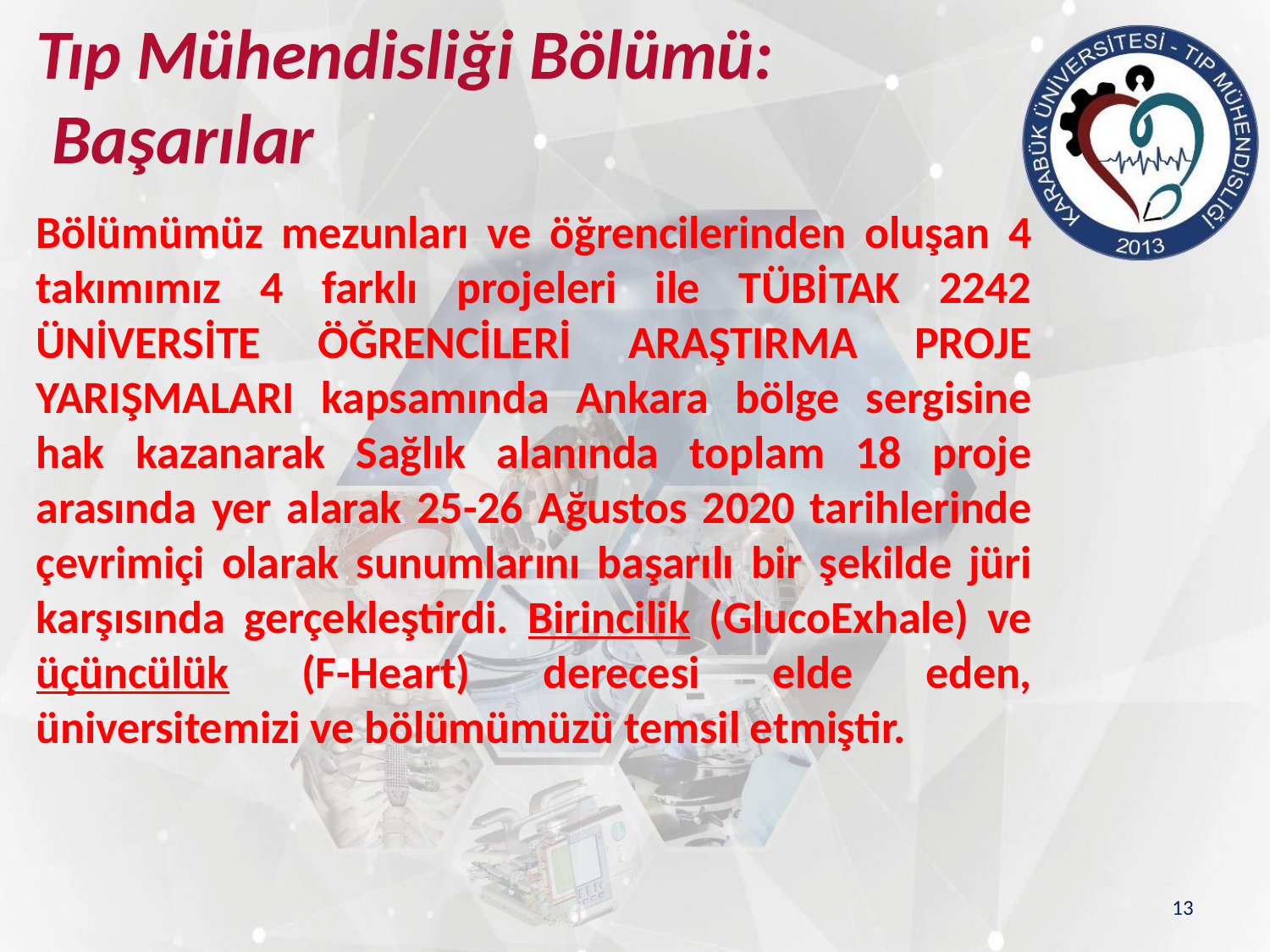

# Tıp Mühendisliği Bölümü:  Başarılar
Bölümümüz mezunları ve öğrencilerinden oluşan 4 takımımız 4 farklı projeleri ile TÜBİTAK 2242 ÜNİVERSİTE ÖĞRENCİLERİ ARAŞTIRMA PROJE YARIŞMALARI kapsamında Ankara bölge sergisine hak kazanarak Sağlık alanında toplam 18 proje arasında yer alarak 25-26 Ağustos 2020 tarihlerinde çevrimiçi olarak sunumlarını başarılı bir şekilde jüri karşısında gerçekleştirdi. Birincilik (GlucoExhale) ve üçüncülük (F-Heart) derecesi elde eden, üniversitemizi ve bölümümüzü temsil etmiştir.
13